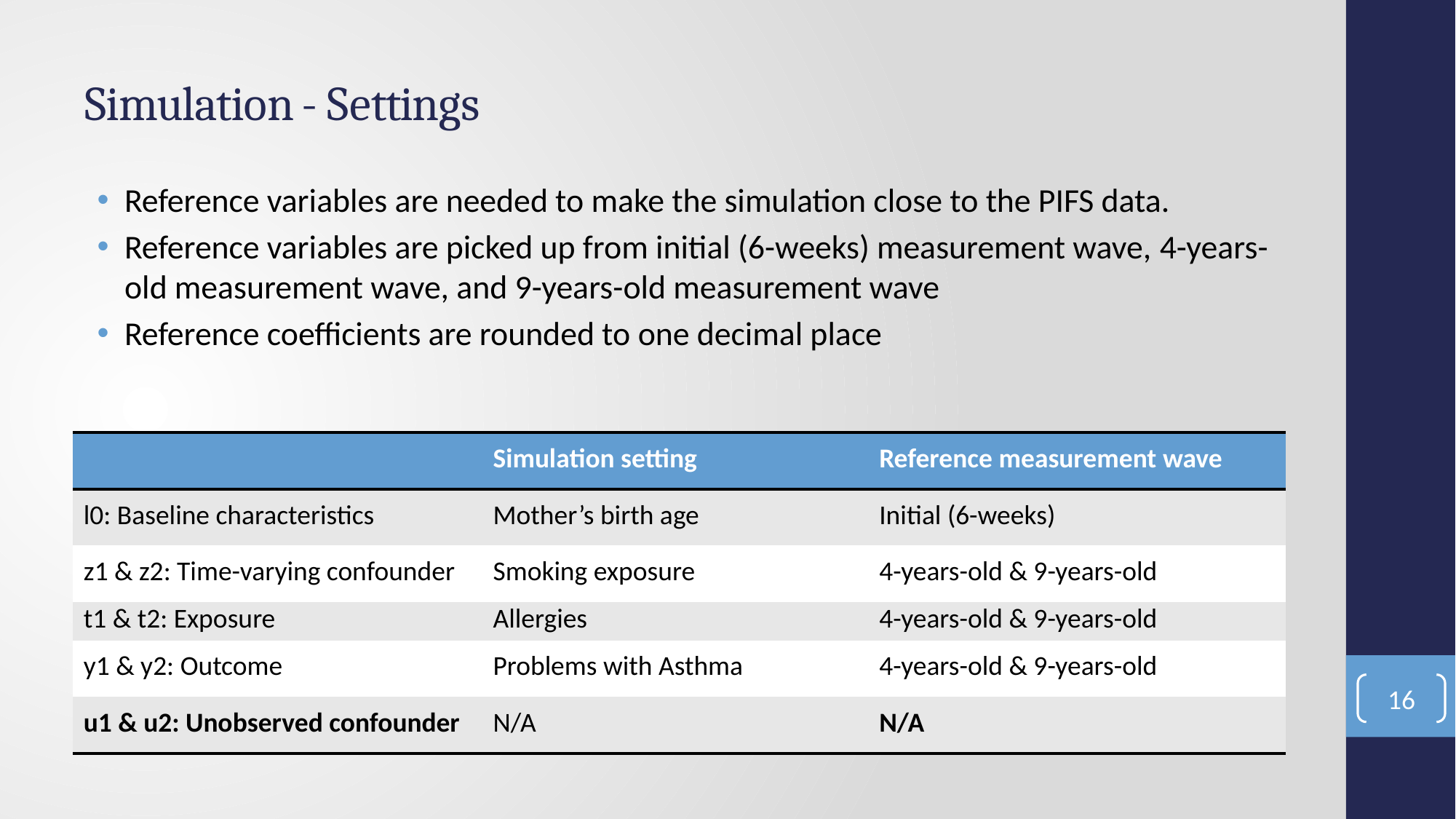

# Simulation - Settings
Reference variables are needed to make the simulation close to the PIFS data.
Reference variables are picked up from initial (6-weeks) measurement wave, 4-years-old measurement wave, and 9-years-old measurement wave
Reference coefficients are rounded to one decimal place

|  | Simulation setting | Reference measurement wave |
| --- | --- | --- |
| l0: Baseline characteristics | Mother’s birth age | Initial (6-weeks) |
| z1 & z2: Time-varying confounder | Smoking exposure | 4-years-old & 9-years-old |
| t1 & t2: Exposure | Allergies | 4-years-old & 9-years-old |
| y1 & y2: Outcome | Problems with Asthma | 4-years-old & 9-years-old |
| u1 & u2: Unobserved confounder | N/A | N/A |
16